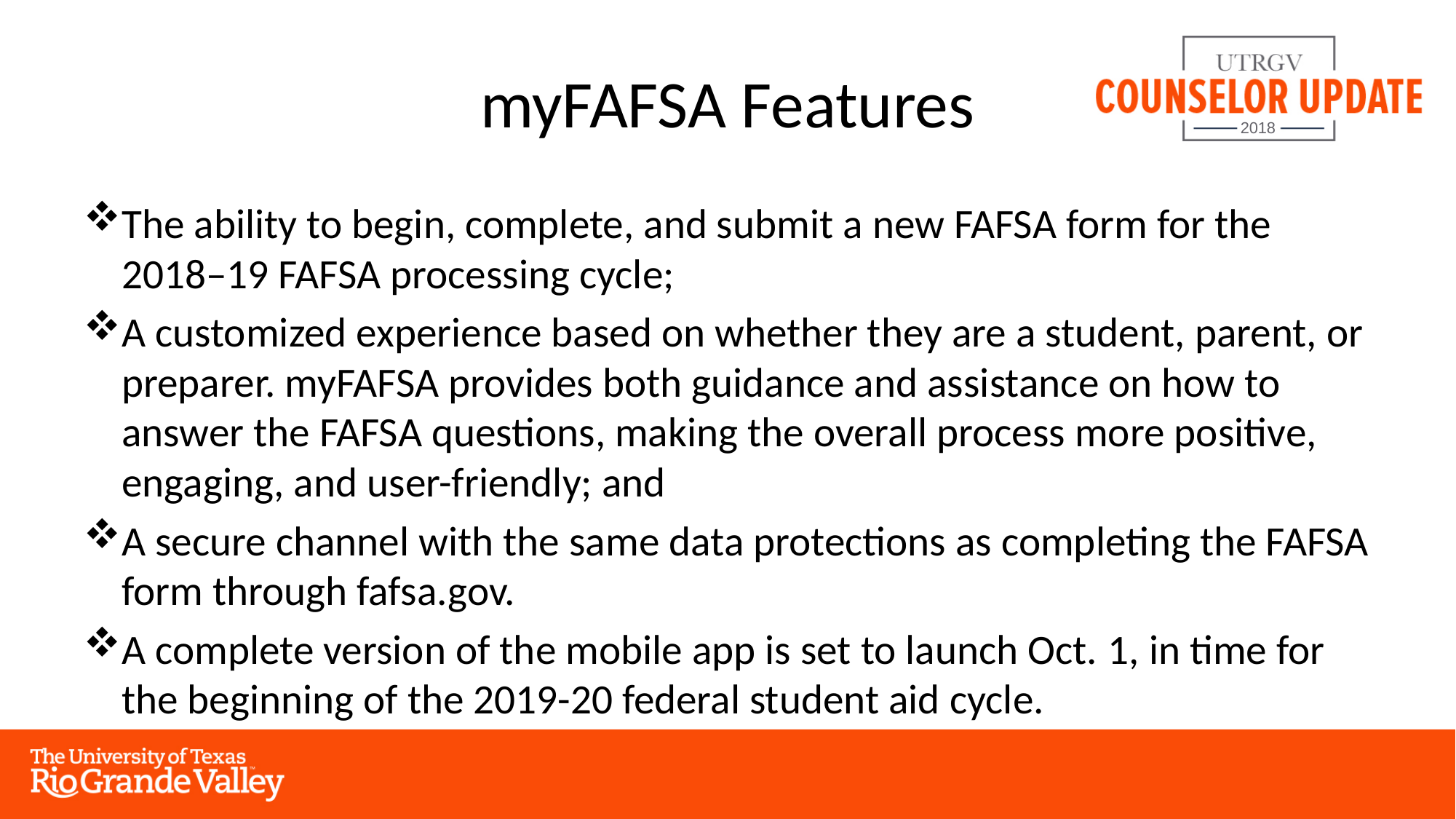

# myFAFSA Features
The ability to begin, complete, and submit a new FAFSA form for the 2018–19 FAFSA processing cycle;
A customized experience based on whether they are a student, parent, or preparer. myFAFSA provides both guidance and assistance on how to answer the FAFSA questions, making the overall process more positive, engaging, and user-friendly; and
A secure channel with the same data protections as completing the FAFSA form through fafsa.gov.
A complete version of the mobile app is set to launch Oct. 1, in time for the beginning of the 2019-20 federal student aid cycle.